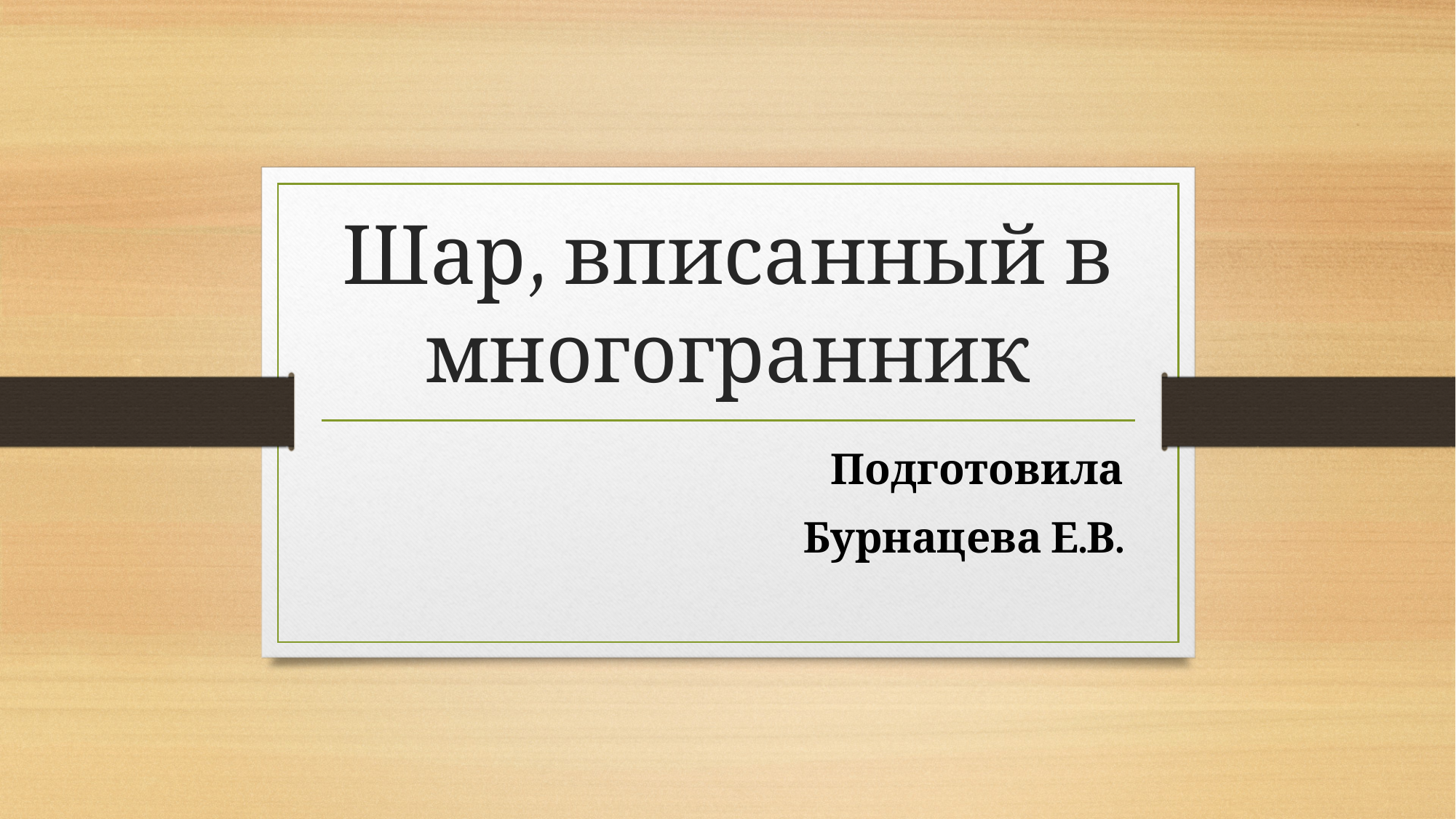

# Шар, вписанный в многогранник
Подготовила
 Бурнацева Е.В.